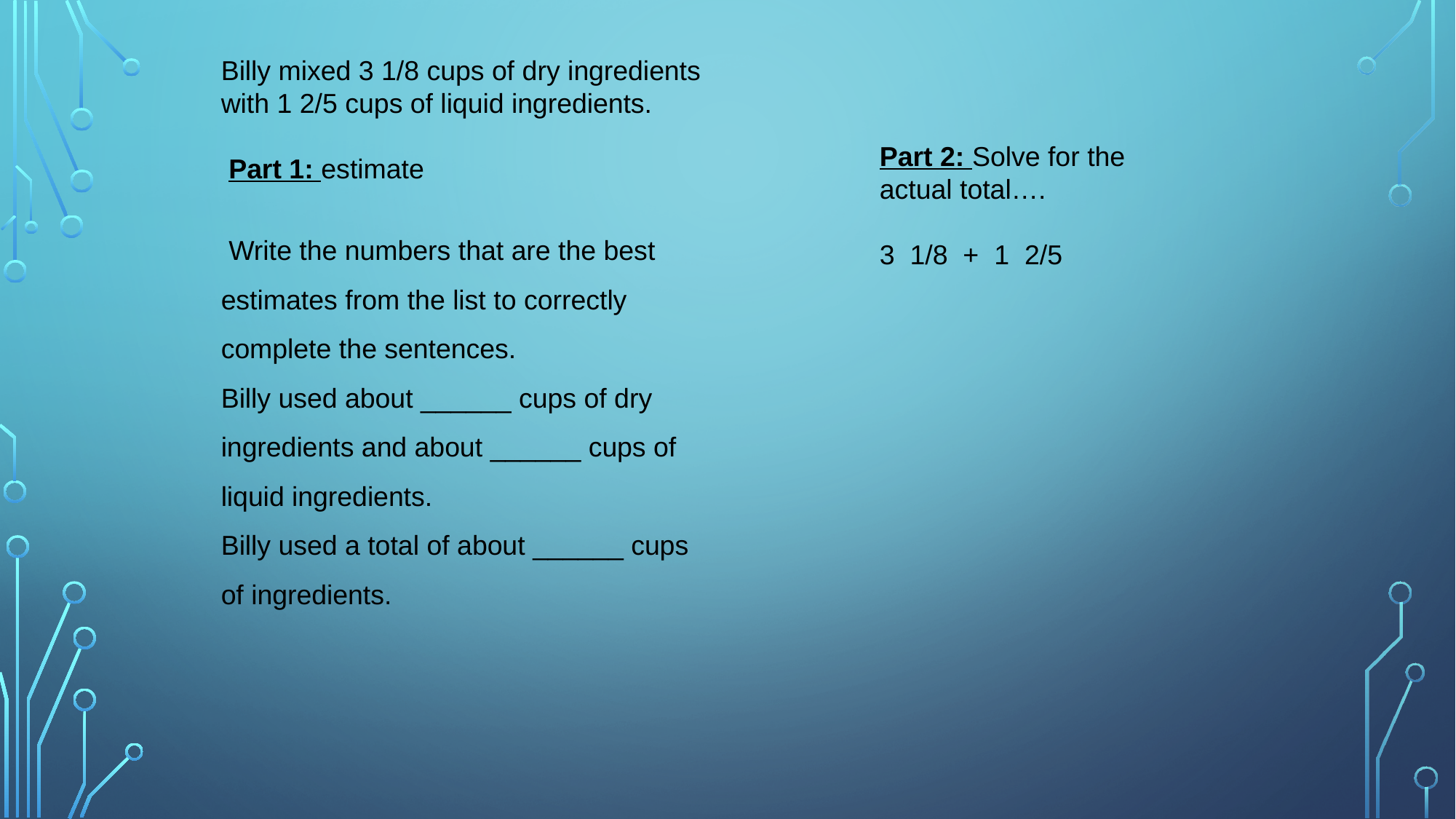

Billy mixed 3 1/8 cups of dry ingredients with 1 2/5 cups of liquid ingredients.

 Part 1: estimate

 Write the numbers that are the best estimates from the list to correctly complete the sentences.
Billy used about ______ cups of dry ingredients and about ______ cups of liquid ingredients.
Billy used a total of about ______ cups of ingredients.
Part 2: Solve for the actual total….

3  1/8  +  1  2/5